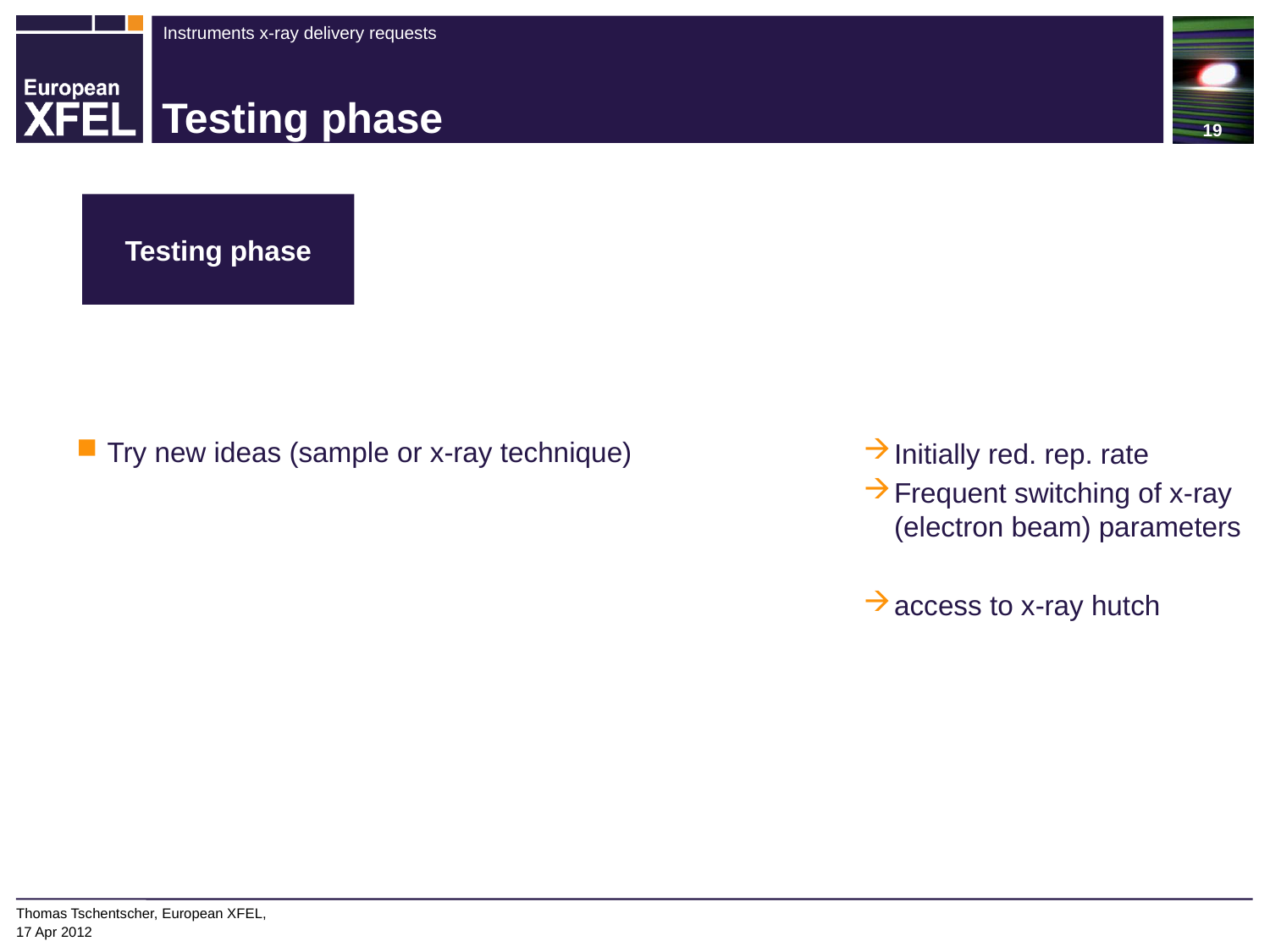

19
# Testing phase
Testing phase
Try new ideas (sample or x-ray technique)
Initially red. rep. rate
Frequent switching of x-ray (electron beam) parameters

access to x-ray hutch
Thomas Tschentscher, European XFEL,
17 Apr 2012